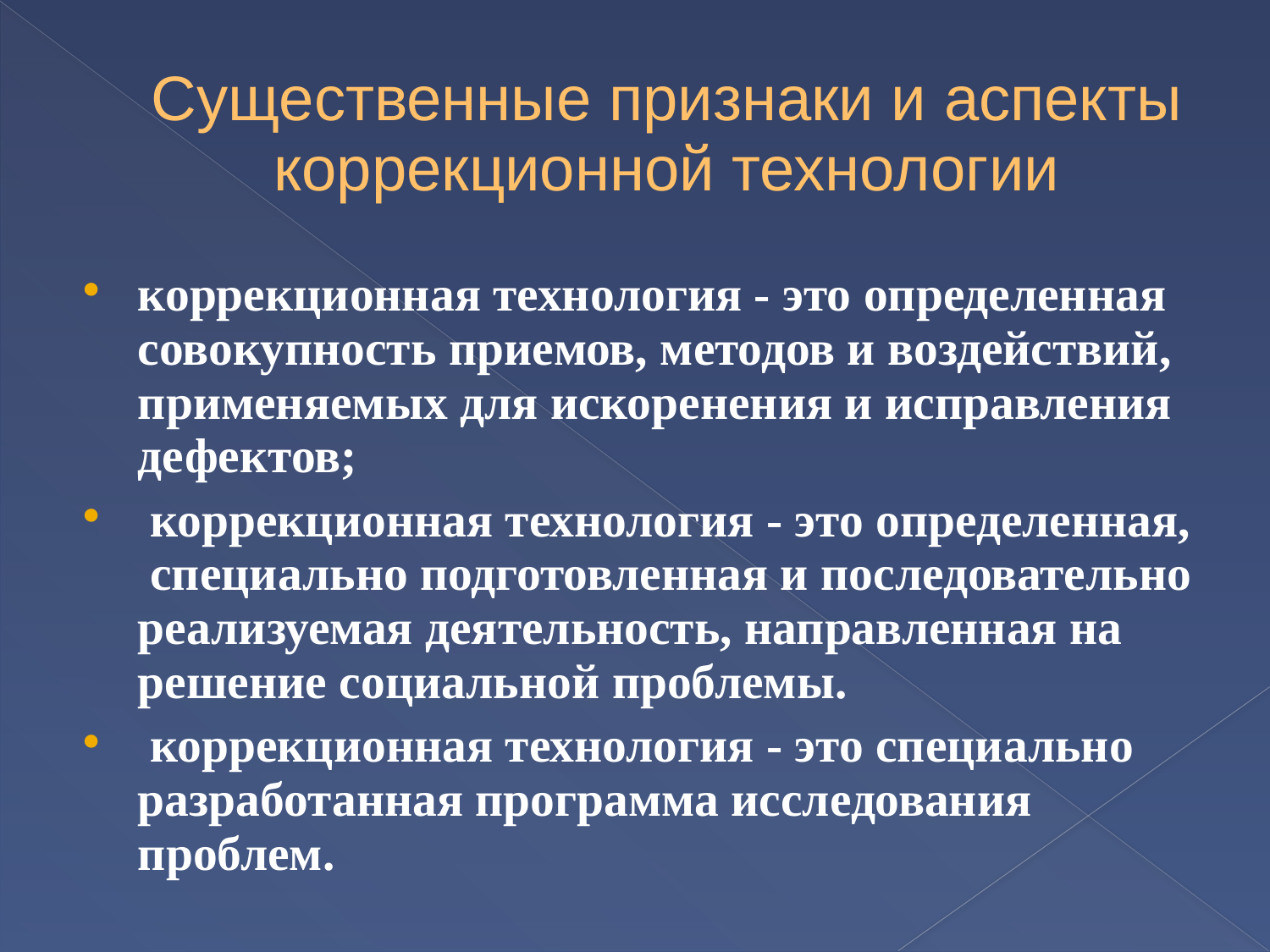

# Существенные признаки и аспекты коррекционной технологии
коррекционная технология - это определенная совокупность приемов, методов и воздействий, применяемых для искоренения и исправления дефектов;
 коррекционная технология - это определенная,  специально подготовленная и последовательно реализуемая деятельность, направленная на решение социальной проблемы.
 коррекционная технология - это специально разработанная программа исследования проблем.